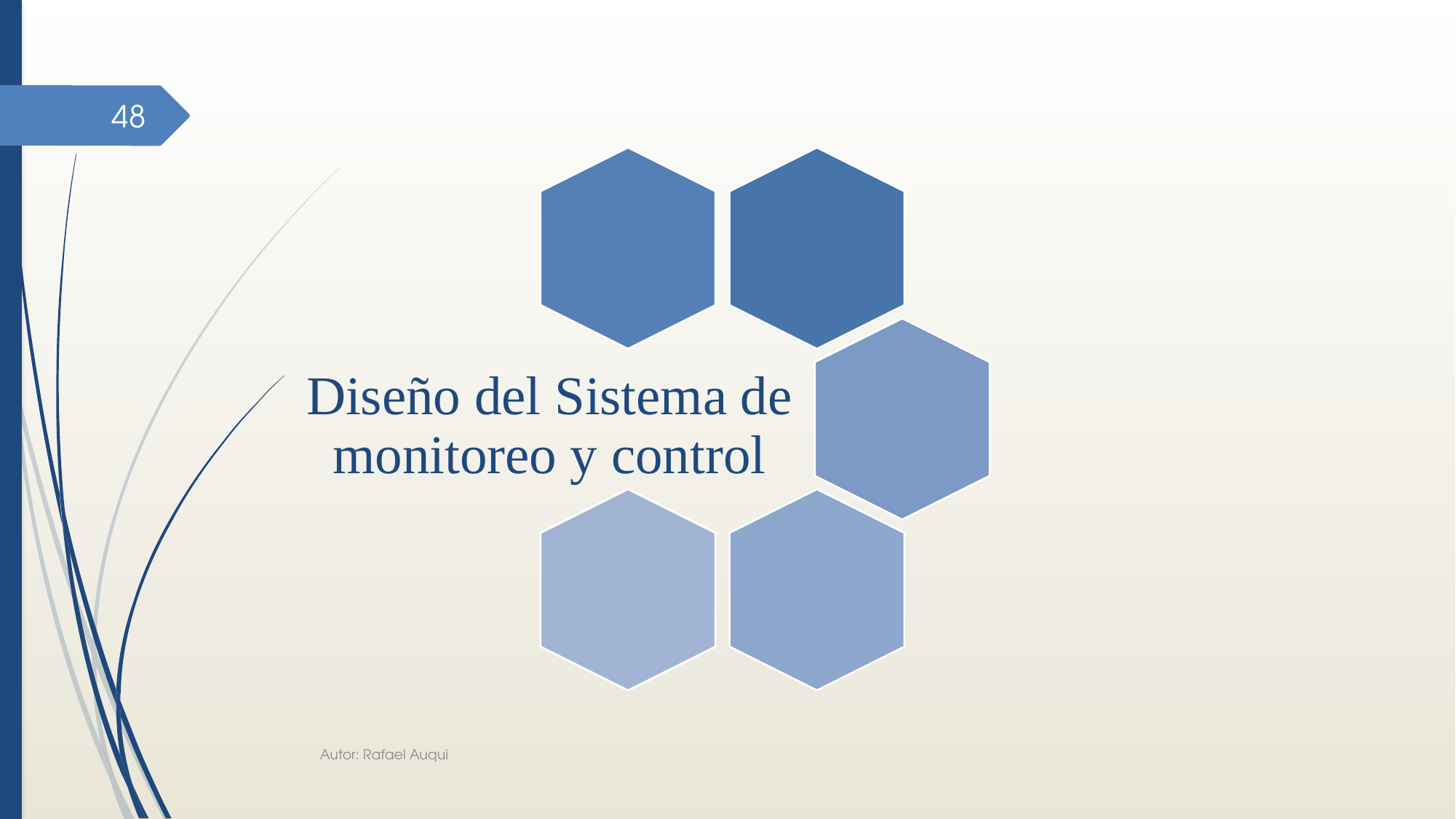

48

Diseño del Sistema de monitoreo y control

Autor: Rafael Auqui